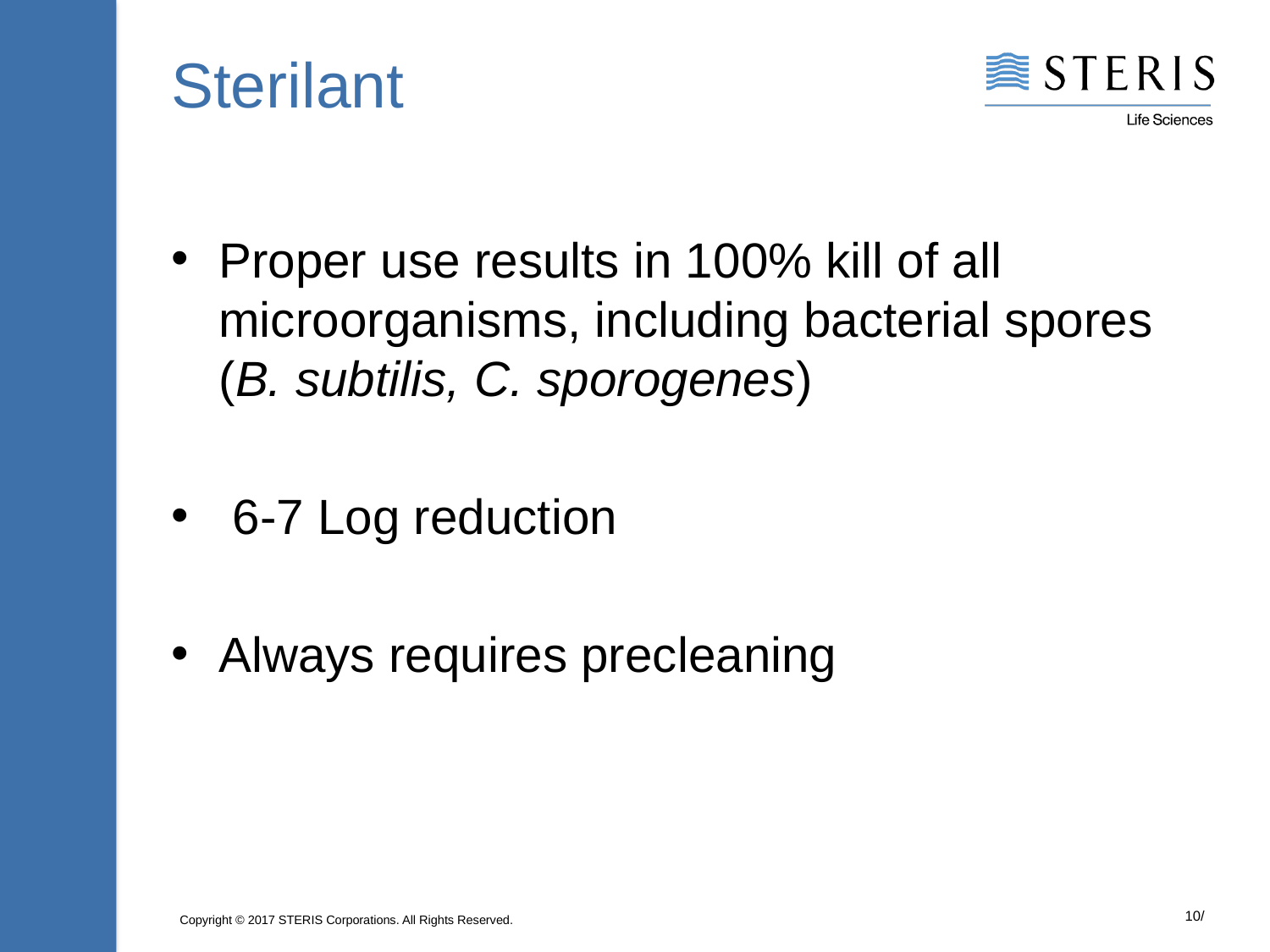

# Sterilant
Proper use results in 100% kill of all microorganisms, including bacterial spores (B. subtilis, C. sporogenes)

 6-7 Log reduction

Always requires precleaning